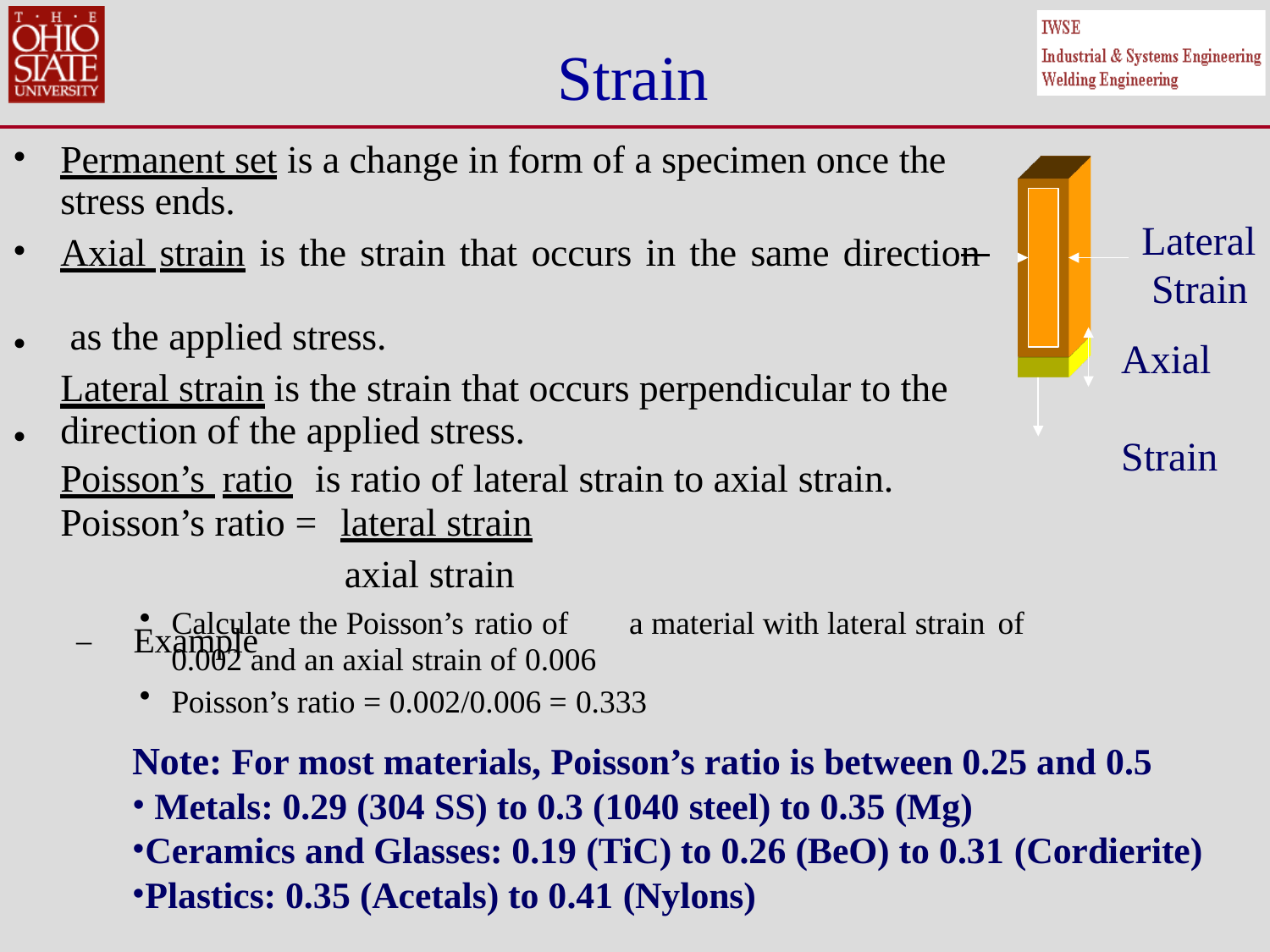

# Strain
•
Permanent set is a change in form of a specimen once the  stress ends.
Axial strain is the strain that occurs in the same direction 	 as the applied stress.
Lateral strain is the strain that occurs perpendicular to the  direction of the applied stress.
Poisson’s ratio	is ratio of lateral strain to axial strain.
Poisson’s ratio =	lateral strain
axial strain
–	Example

Lateral  Strain
•

•

Axial  Strain

•

Calculate the Poisson’s ratio of	a material with lateral strain of
0.002 and an axial strain of 0.006
Poisson’s ratio = 0.002/0.006 = 0.333
Note: For most materials, Poisson’s ratio is between 0.25 and 0.5
Metals: 0.29 (304 SS) to 0.3 (1040 steel) to 0.35 (Mg)
Ceramics and Glasses: 0.19 (TiC) to 0.26 (BeO) to 0.31 (Cordierite)
Plastics: 0.35 (Acetals) to 0.41 (Nylons)